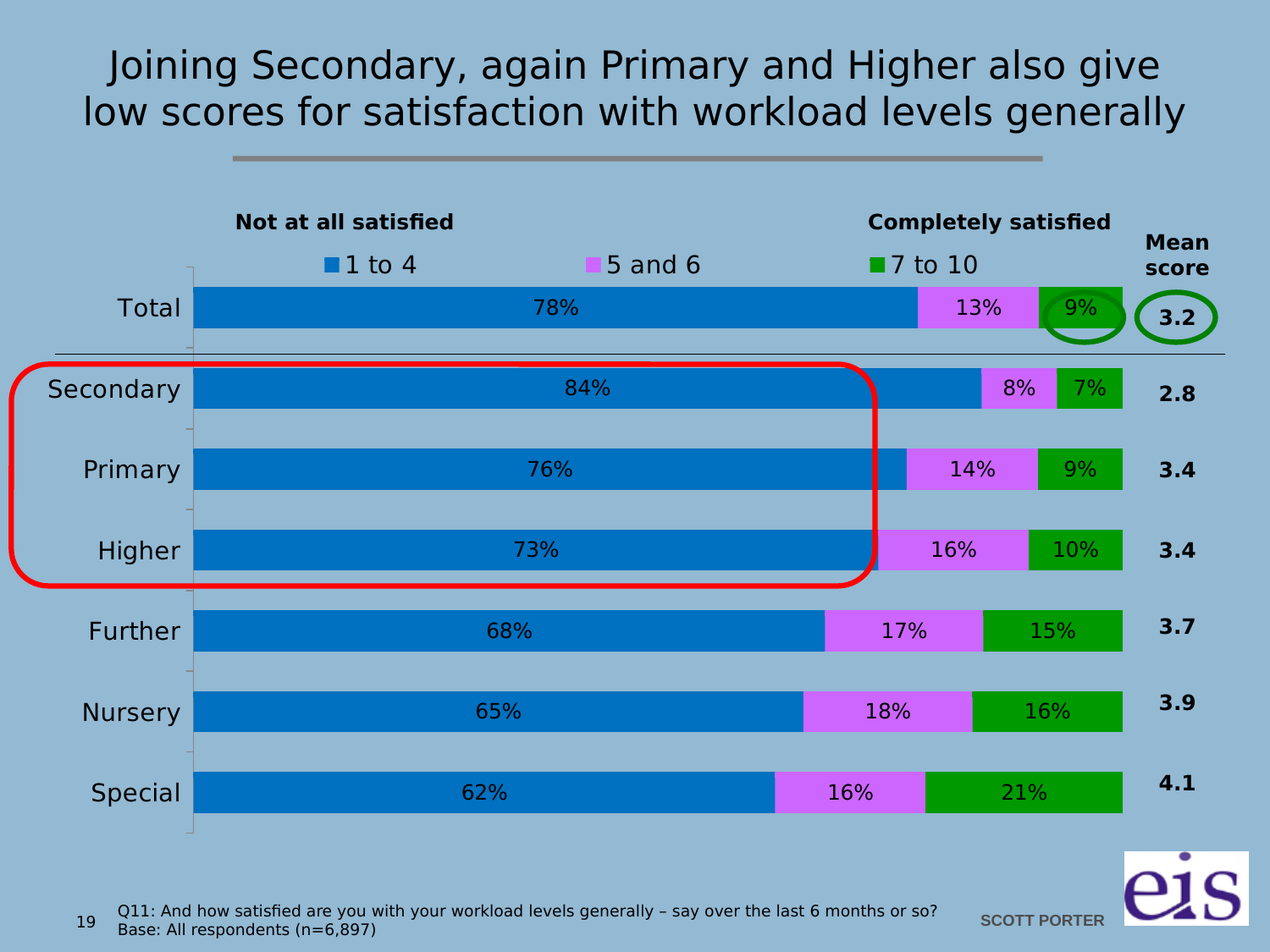

# Joining Secondary, again Primary and Higher also give low scores for satisfaction with workload levels generally
Not at all satisfied
Completely satisfied

[unsupported chart]

Mean score

3.2

2.8

3.4

3.4

3.7

3.9

4.1

Q11: And how satisfied are you with your workload levels generally – say over the last 6 months or so?
Base: All respondents (n=6,897)
19